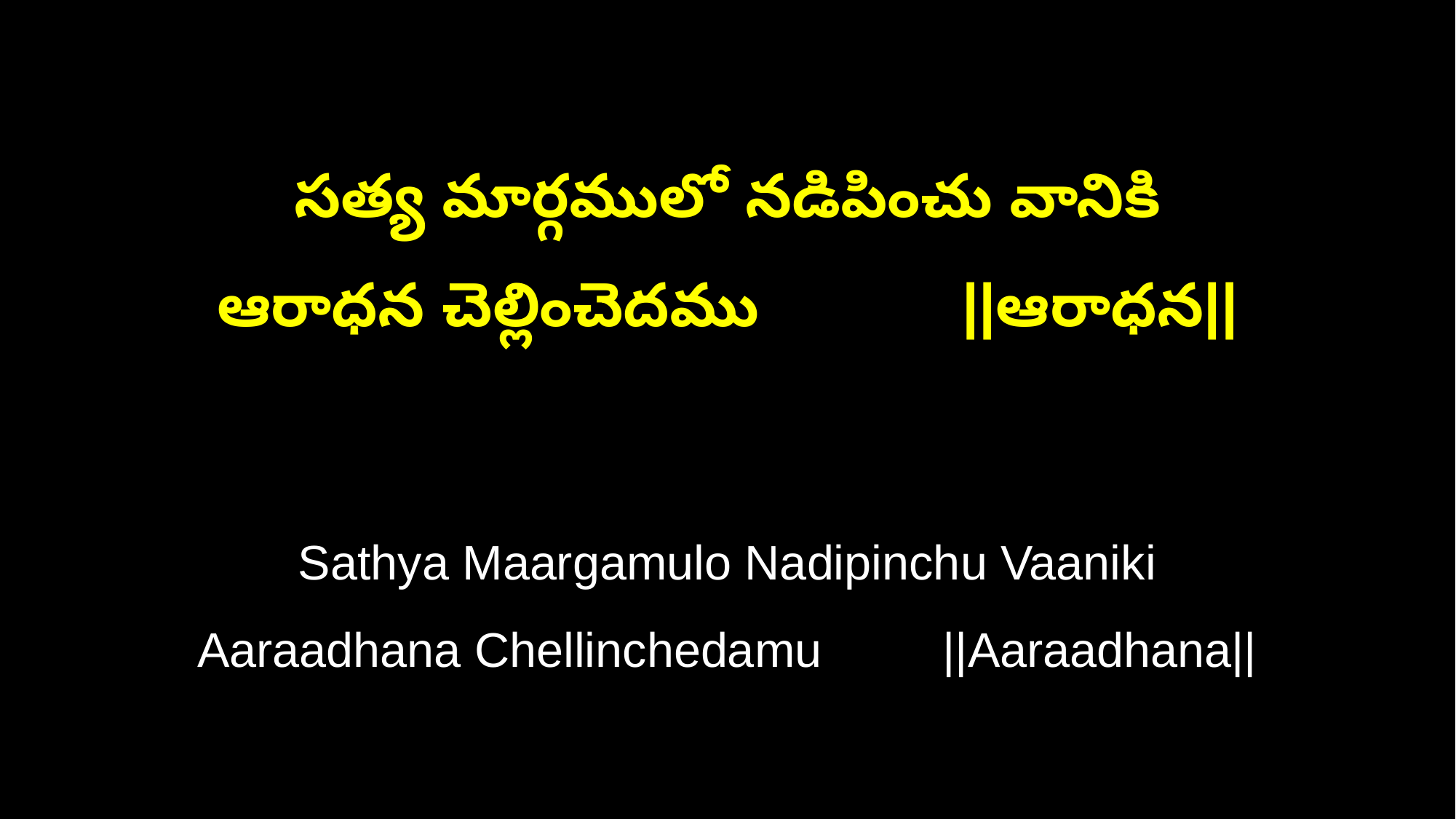

సత్య మార్గములో నడిపించు వానికి
ఆరాధన చెల్లించెదము            ||ఆరాధన||
Sathya Maargamulo Nadipinchu Vaaniki
Aaraadhana Chellinchedamu         ||Aaraadhana||